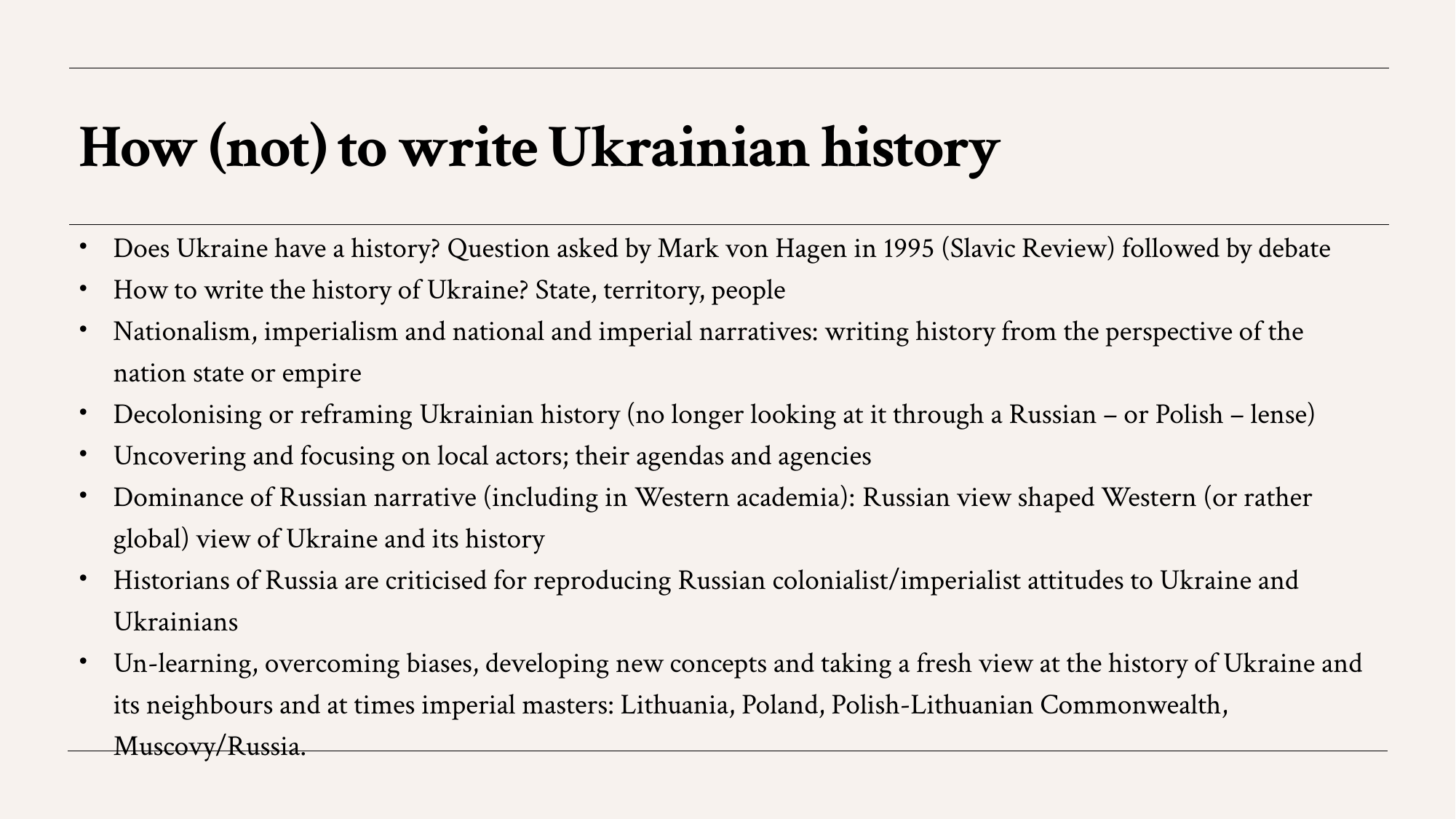

# How (not) to write Ukrainian history
Does Ukraine have a history? Question asked by Mark von Hagen in 1995 (Slavic Review) followed by debate
How to write the history of Ukraine? State, territory, people
Nationalism, imperialism and national and imperial narratives: writing history from the perspective of the nation state or empire
Decolonising or reframing Ukrainian history (no longer looking at it through a Russian – or Polish – lense)
Uncovering and focusing on local actors; their agendas and agencies
Dominance of Russian narrative (including in Western academia): Russian view shaped Western (or rather global) view of Ukraine and its history
Historians of Russia are criticised for reproducing Russian colonialist/imperialist attitudes to Ukraine and Ukrainians
Un-learning, overcoming biases, developing new concepts and taking a fresh view at the history of Ukraine and its neighbours and at times imperial masters: Lithuania, Poland, Polish-Lithuanian Commonwealth, Muscovy/Russia.